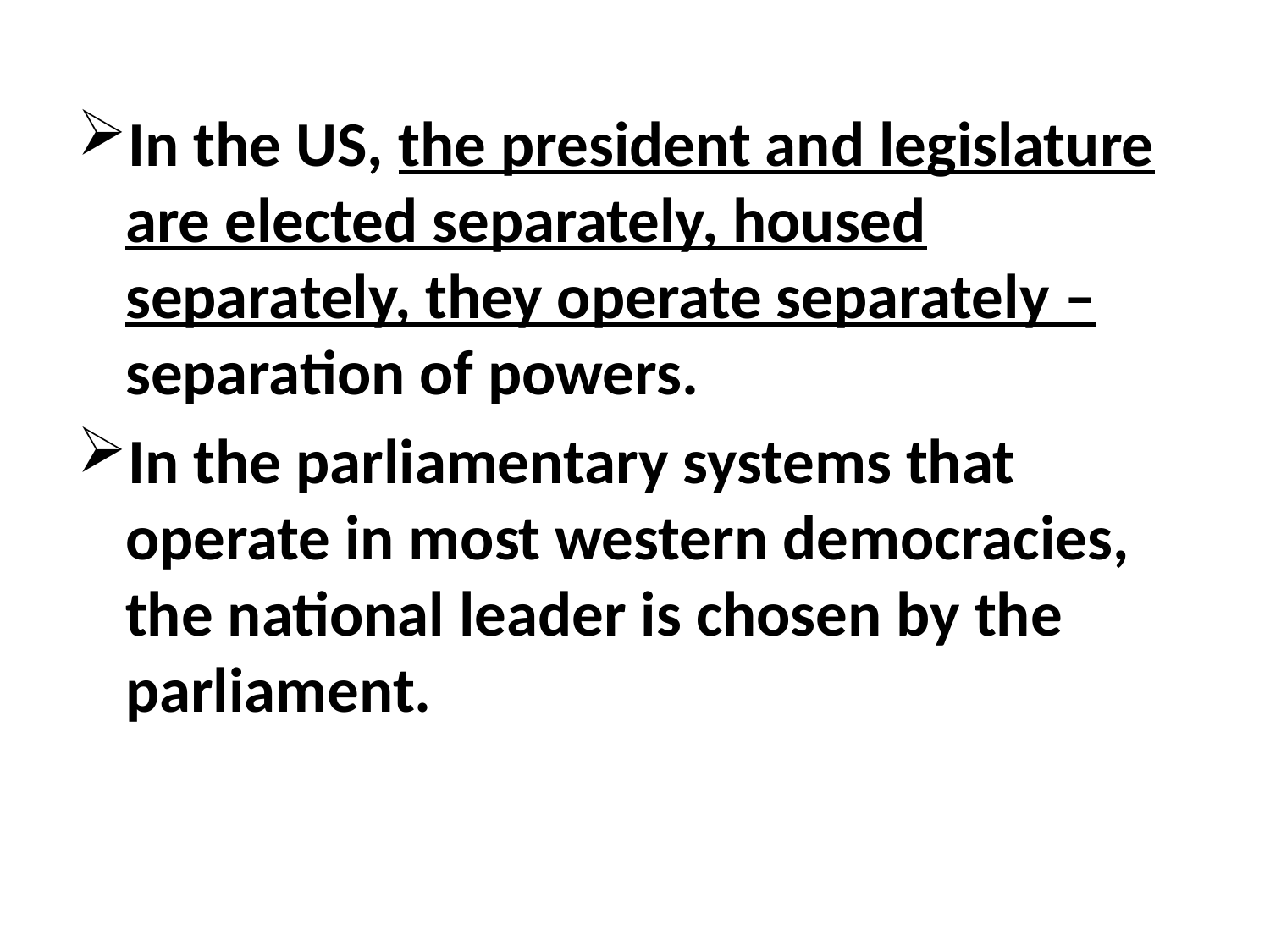

#
In the US, the president and legislature are elected separately, housed separately, they operate separately – separation of powers.
In the parliamentary systems that operate in most western democracies, the national leader is chosen by the parliament.